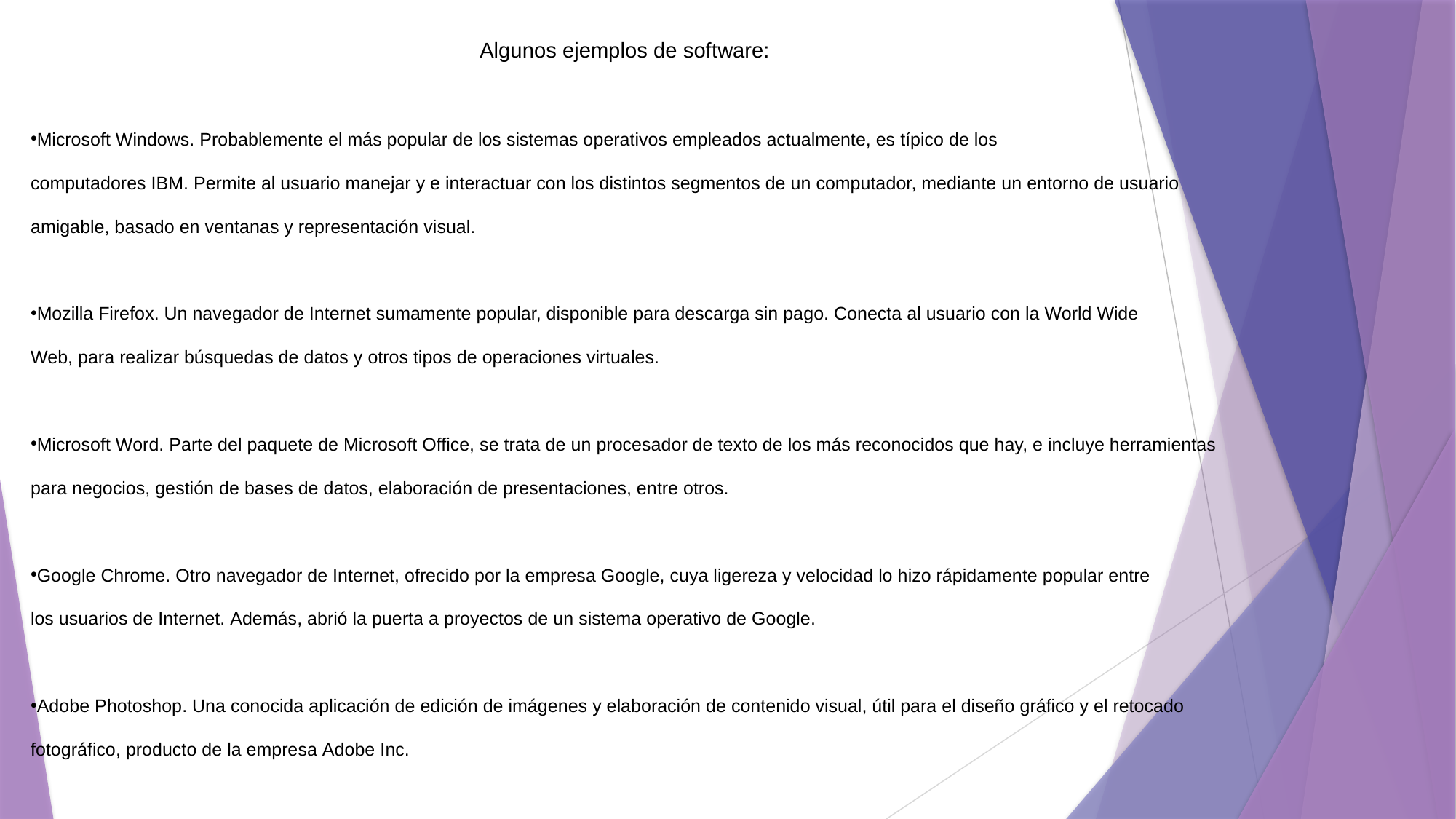

Algunos ejemplos de software:

Microsoft Windows. Probablemente el más popular de los sistemas operativos empleados actualmente, es típico de los computadores IBM. Permite al usuario manejar y e interactuar con los distintos segmentos de un computador, mediante un entorno de usuario amigable, basado en ventanas y representación visual.

Mozilla Firefox. Un navegador de Internet sumamente popular, disponible para descarga sin pago. Conecta al usuario con la World Wide Web, para realizar búsquedas de datos y otros tipos de operaciones virtuales.

Microsoft Word. Parte del paquete de Microsoft Office, se trata de un procesador de texto de los más reconocidos que hay, e incluye herramientas para negocios, gestión de bases de datos, elaboración de presentaciones, entre otros.

Google Chrome. Otro navegador de Internet, ofrecido por la empresa Google, cuya ligereza y velocidad lo hizo rápidamente popular entre los usuarios de Internet. Además, abrió la puerta a proyectos de un sistema operativo de Google.

Adobe Photoshop. Una conocida aplicación de edición de imágenes y elaboración de contenido visual, útil para el diseño gráfico y el retocado fotográfico, producto de la empresa Adobe Inc.